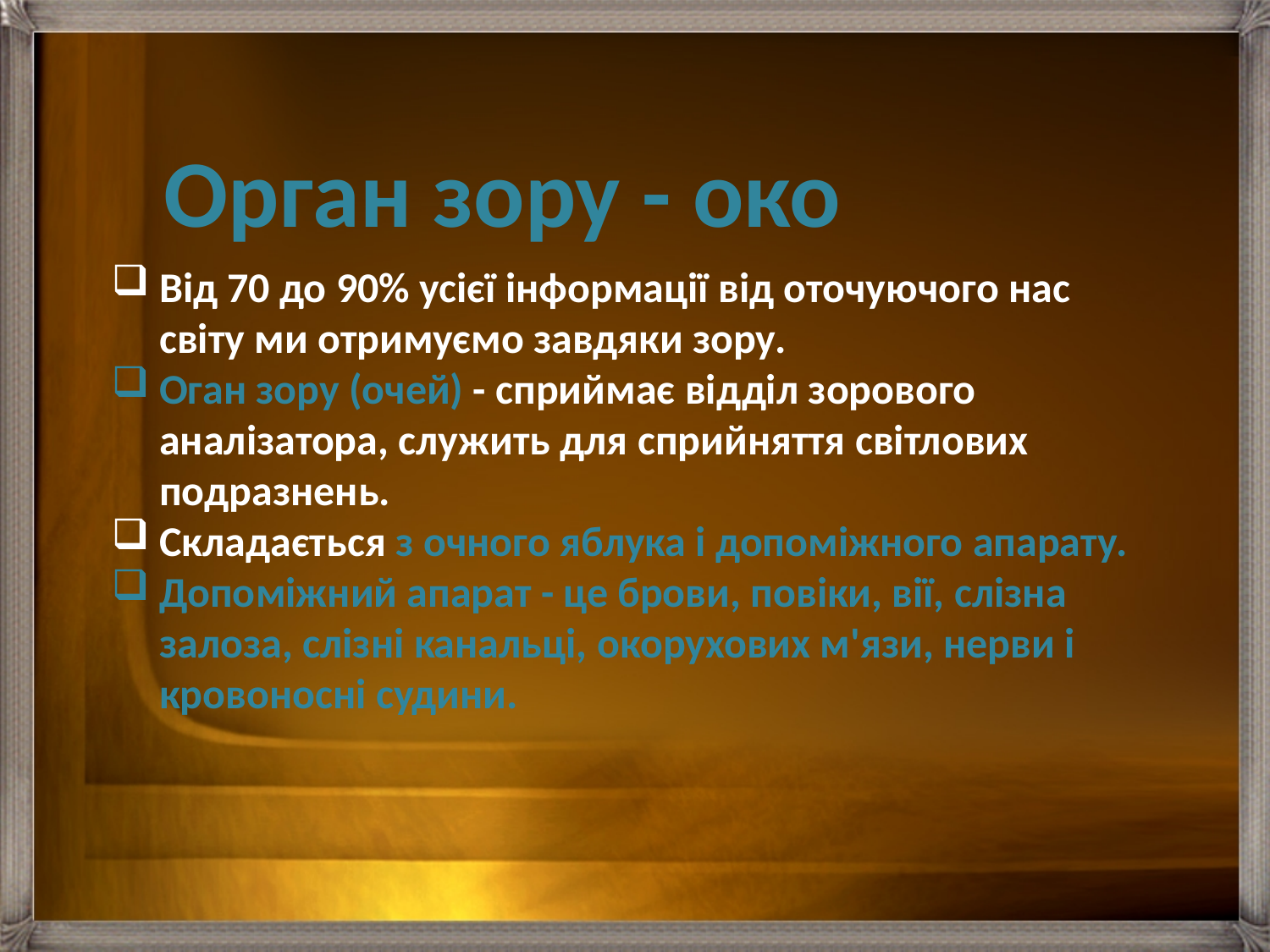

Орган зору - око
Від 70 до 90% усієї інформації від оточуючого нас світу ми отримуємо завдяки зору.
Оган зору (очей) - сприймає відділ зорового аналізатора, служить для сприйняття світлових подразнень.
Складається з очного яблука і допоміжного апарату.
Допоміжний апарат - це брови, повіки, вії, слізна залоза, слізні канальці, окорухових м'язи, нерви і кровоносні судини.